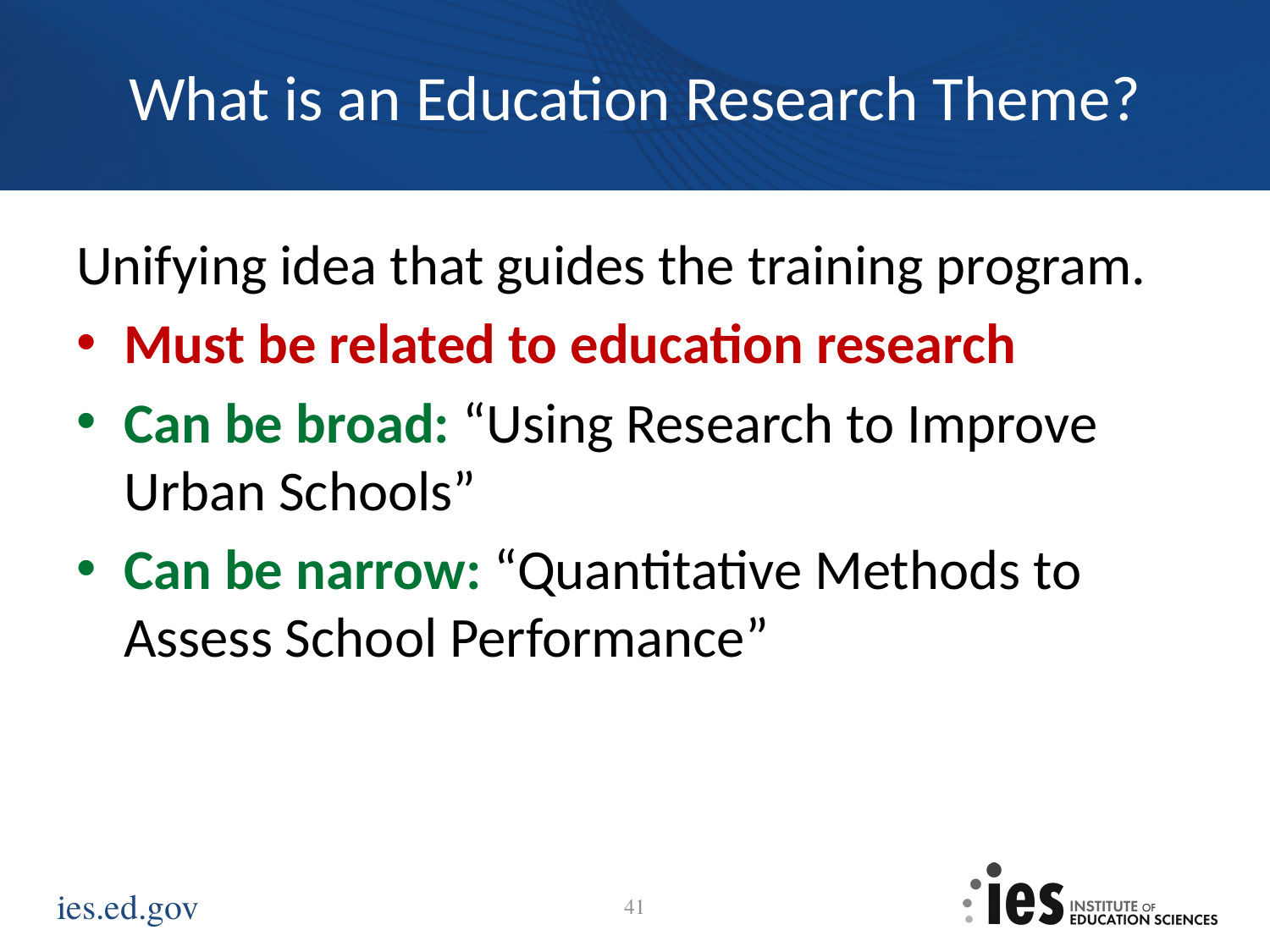

# What is an Education Research Theme?
Unifying idea that guides the training program.
Must be related to education research
Can be broad: “Using Research to Improve Urban Schools”
Can be narrow: “Quantitative Methods to Assess School Performance”
41
6/15/2016